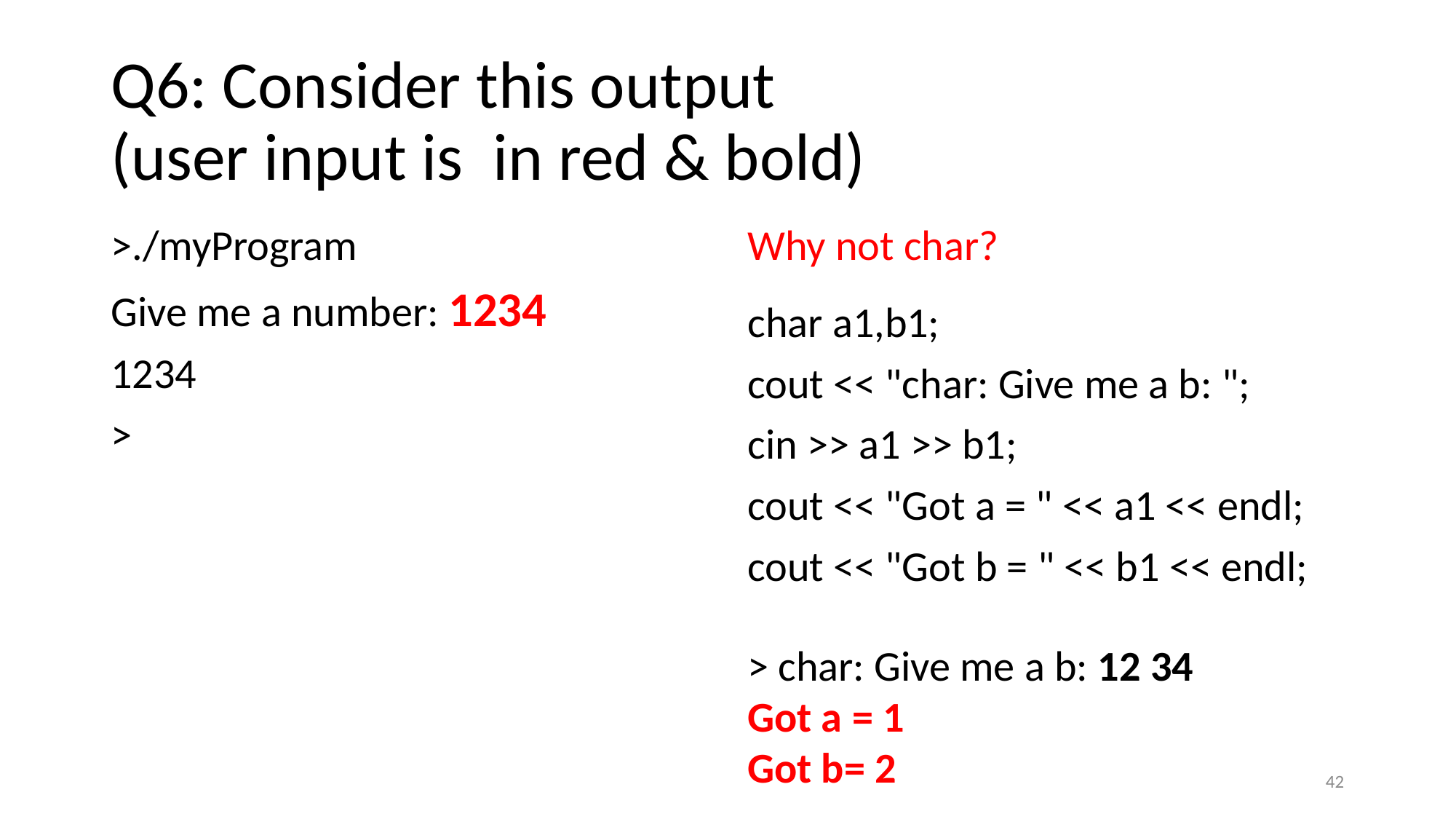

# Q6: Consider this output (user input is  in red & bold)
>./myProgram
Give me a number: 1234
1234
>

Why not char?
char a1,b1;
cout << "char: Give me a b: ";
cin >> a1 >> b1;
cout << "Got a = " << a1 << endl;
cout << "Got b = " << b1 << endl;

> char: Give me a b: 12 34
Got a = 1
Got b= 2
42